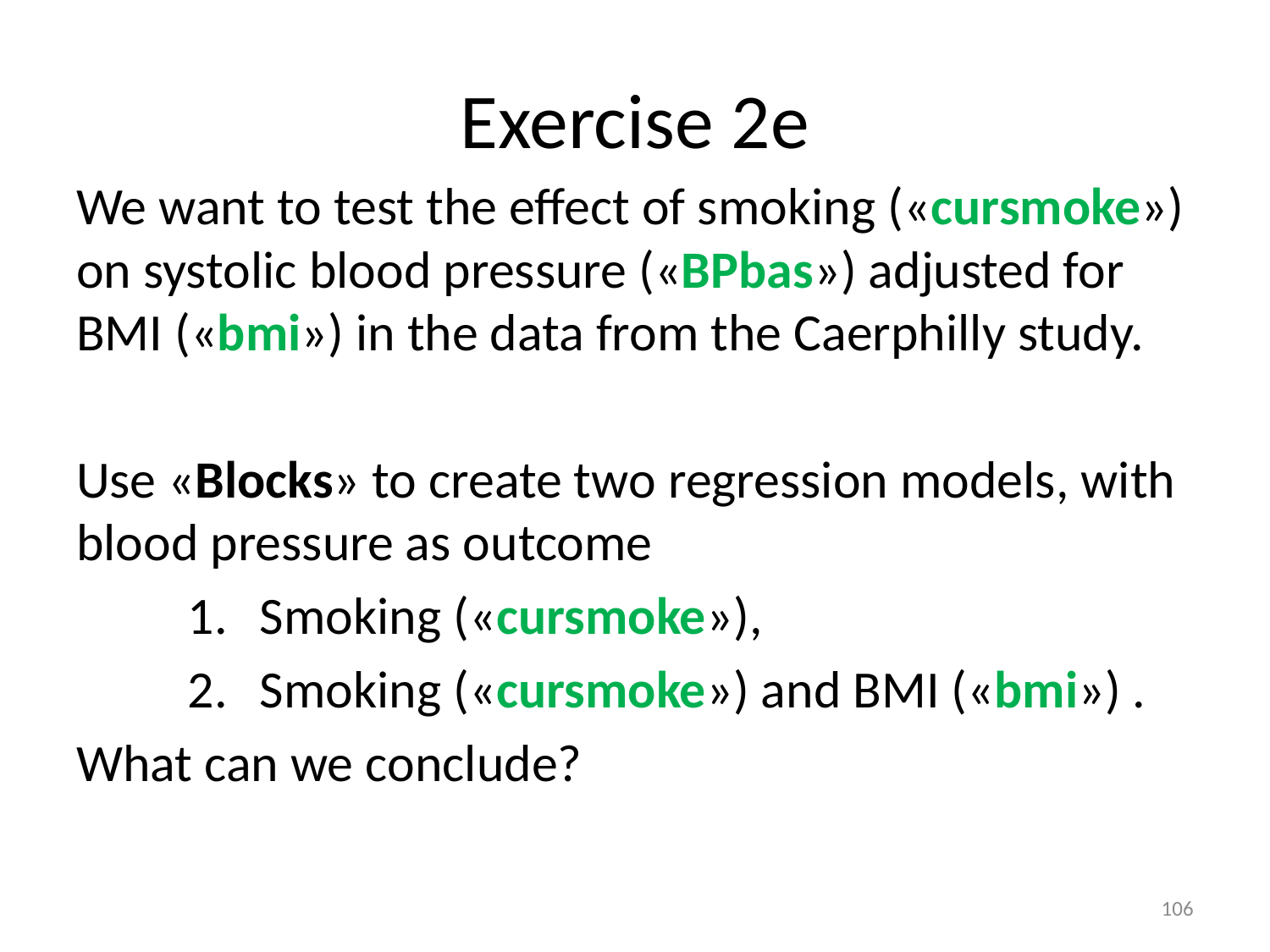

# Exercise 2e
We want to test the effect of smoking («cursmoke») on systolic blood pressure («BPbas») adjusted for BMI («bmi») in the data from the Caerphilly study.

Use «Blocks» to create two regression models, with blood pressure as outcome
Smoking («cursmoke»),
Smoking («cursmoke») and BMI («bmi») .
What can we conclude?
106